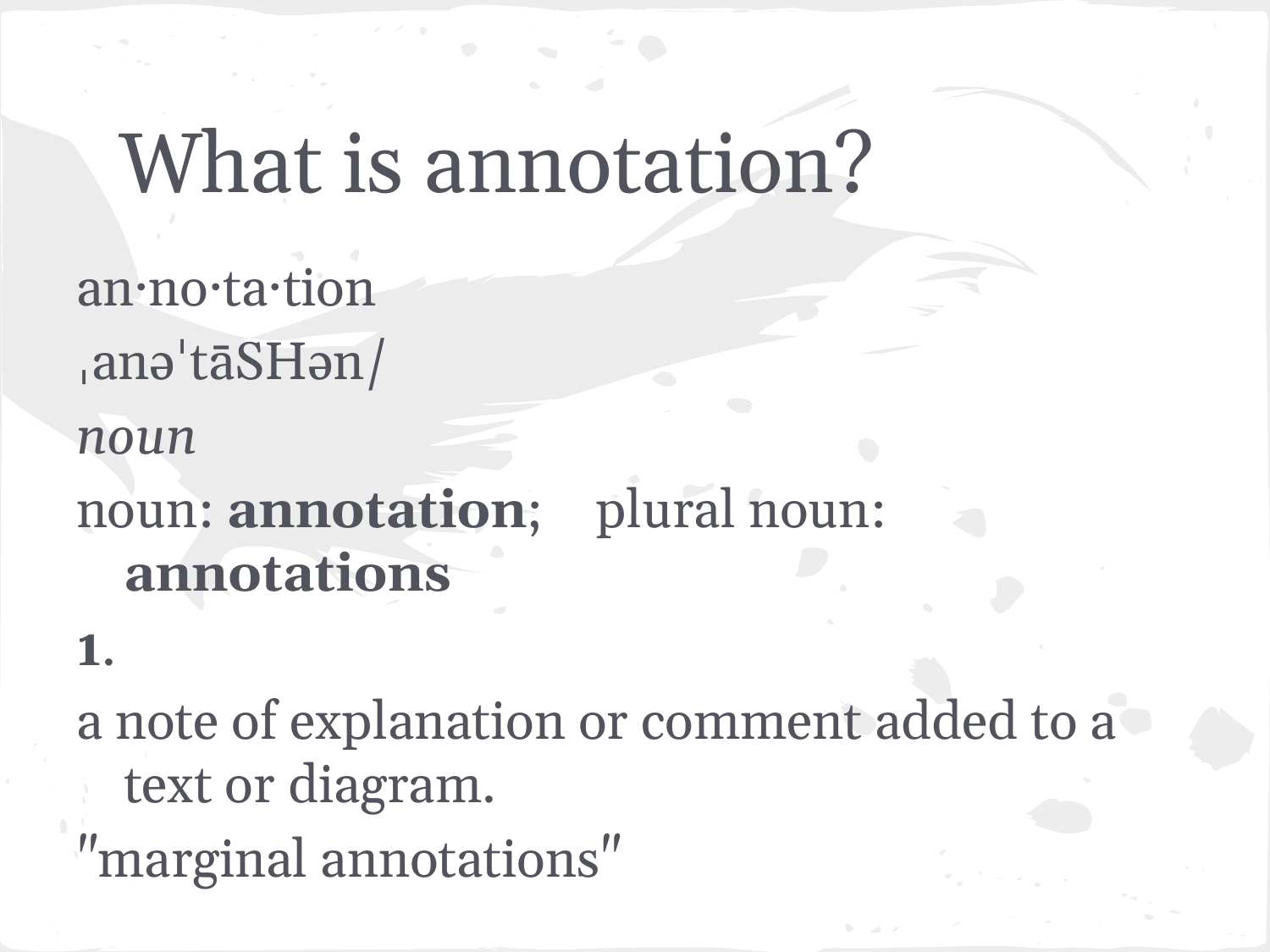

# What is annotation?
an·no·ta·tion
ˌanəˈtāSHən/
noun
noun: annotation; plural noun: annotations
1.
a note of explanation or comment added to a text or diagram.
"marginal annotations"